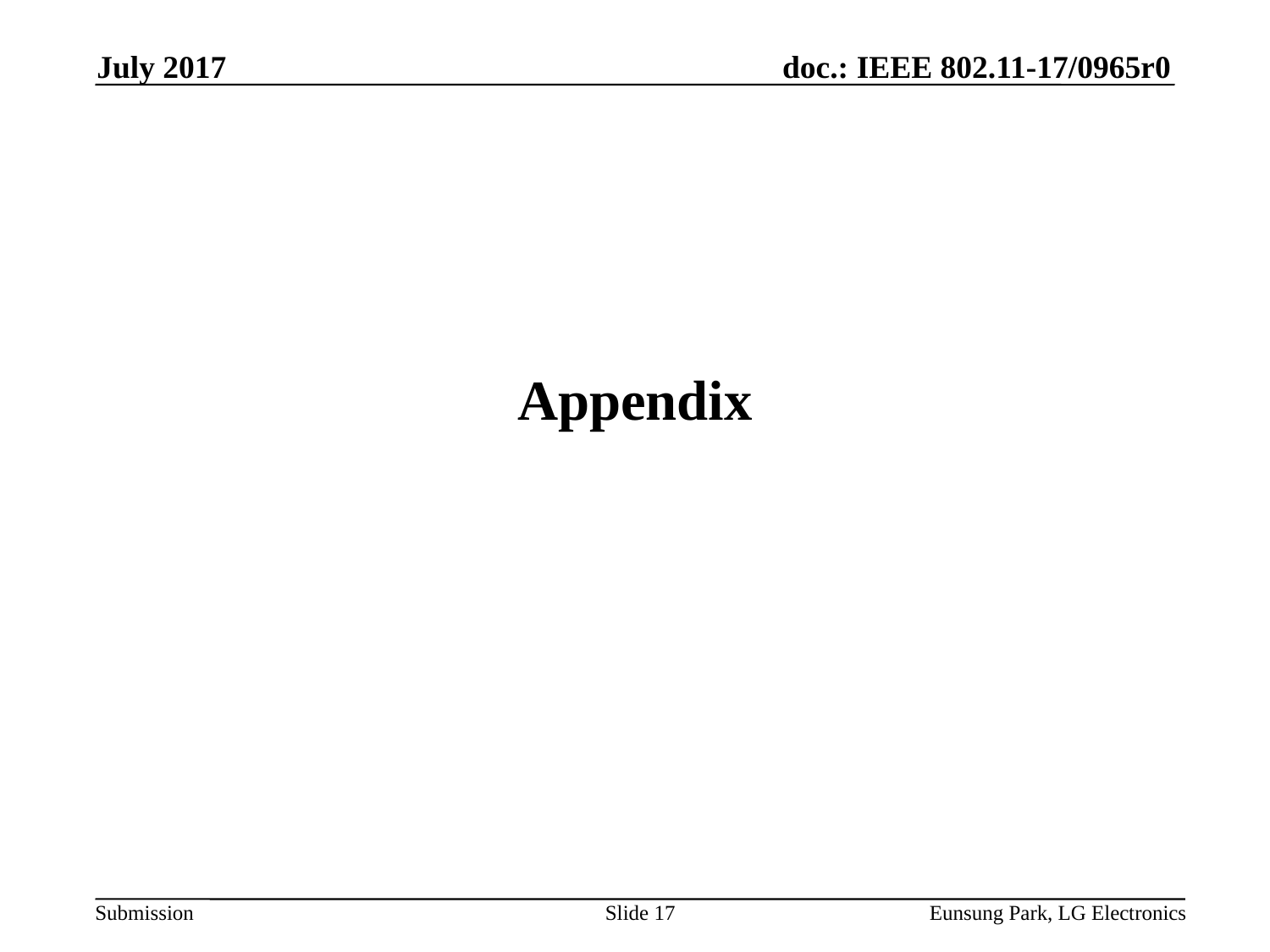

July 2017
# Appendix

Slide 17
Eunsung Park, LG Electronics